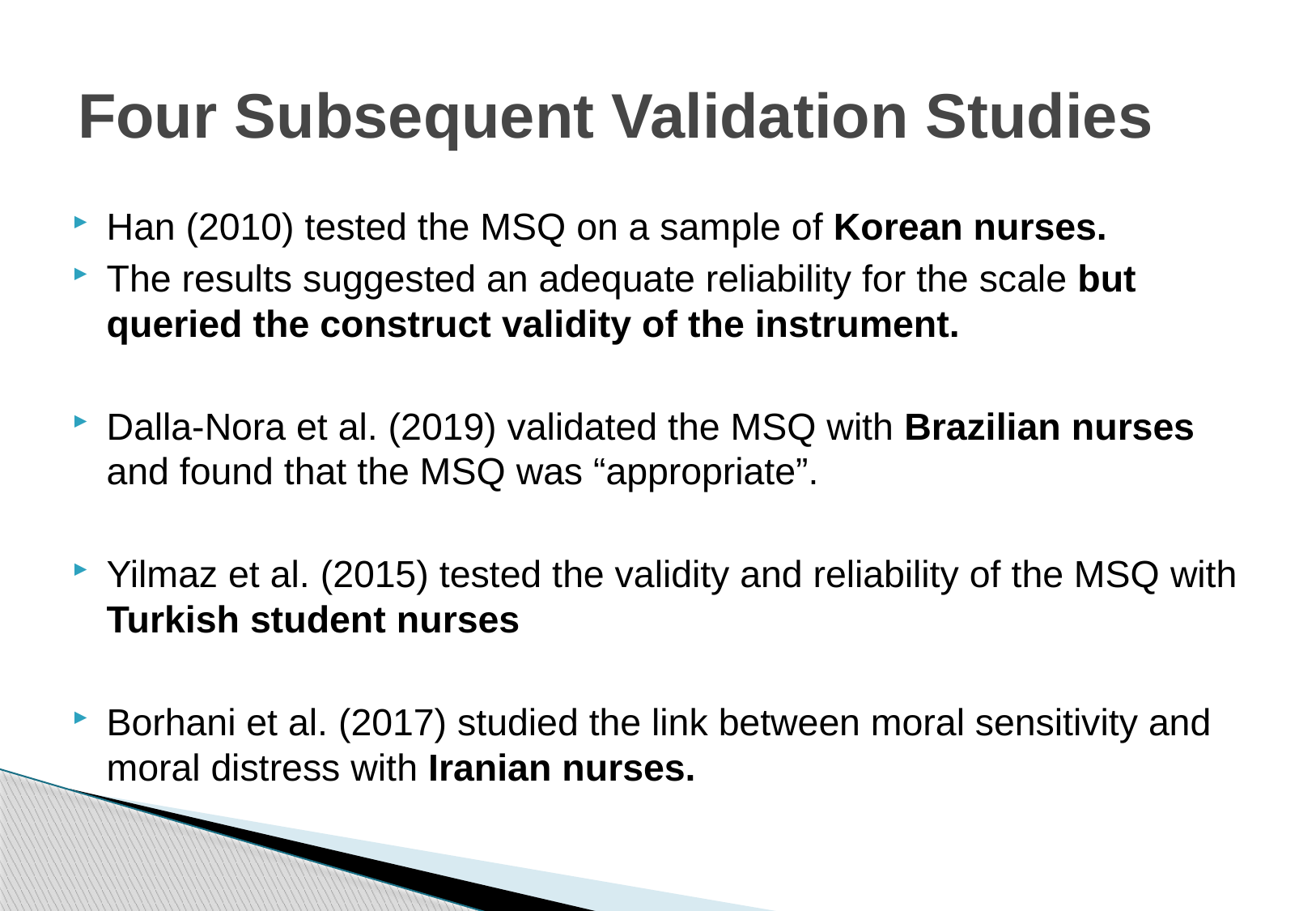

# Four Subsequent Validation Studies
Han (2010) tested the MSQ on a sample of Korean nurses.
The results suggested an adequate reliability for the scale but queried the construct validity of the instrument.

Dalla-Nora et al. (2019) validated the MSQ with Brazilian nurses and found that the MSQ was “appropriate”.

Yilmaz et al. (2015) tested the validity and reliability of the MSQ with Turkish student nurses

Borhani et al. (2017) studied the link between moral sensitivity and moral distress with Iranian nurses.